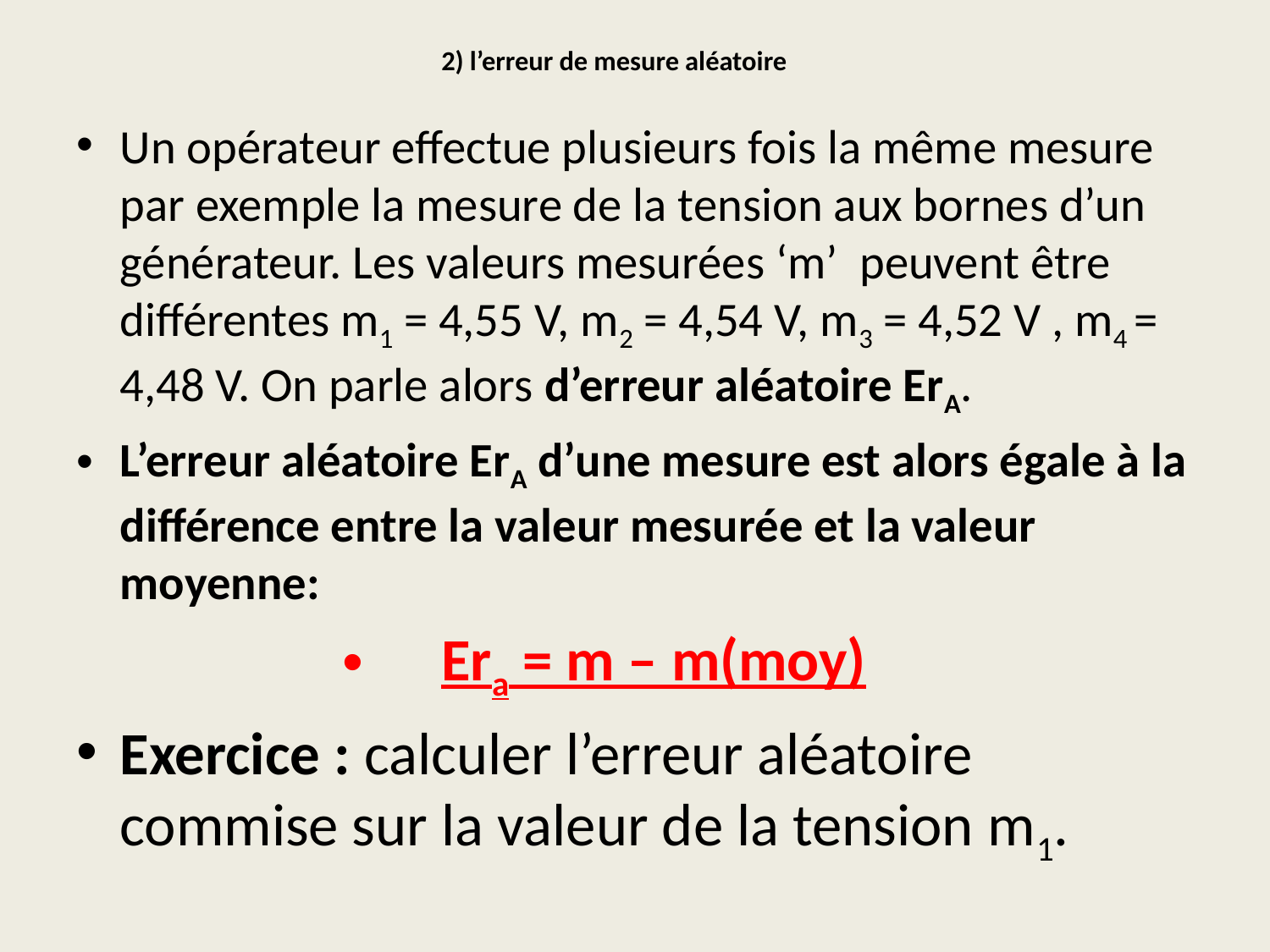

# 2) l’erreur de mesure aléatoire
Un opérateur effectue plusieurs fois la même mesure par exemple la mesure de la tension aux bornes d’un générateur. Les valeurs mesurées ‘m’  peuvent être différentes m1 = 4,55 V, m2 = 4,54 V, m3 = 4,52 V , m4 = 4,48 V. On parle alors d’erreur aléatoire ErA.
L’erreur aléatoire ErA d’une mesure est alors égale à la différence entre la valeur mesurée et la valeur moyenne:
Era = m – m(moy)
Exercice : calculer l’erreur aléatoire commise sur la valeur de la tension m1.